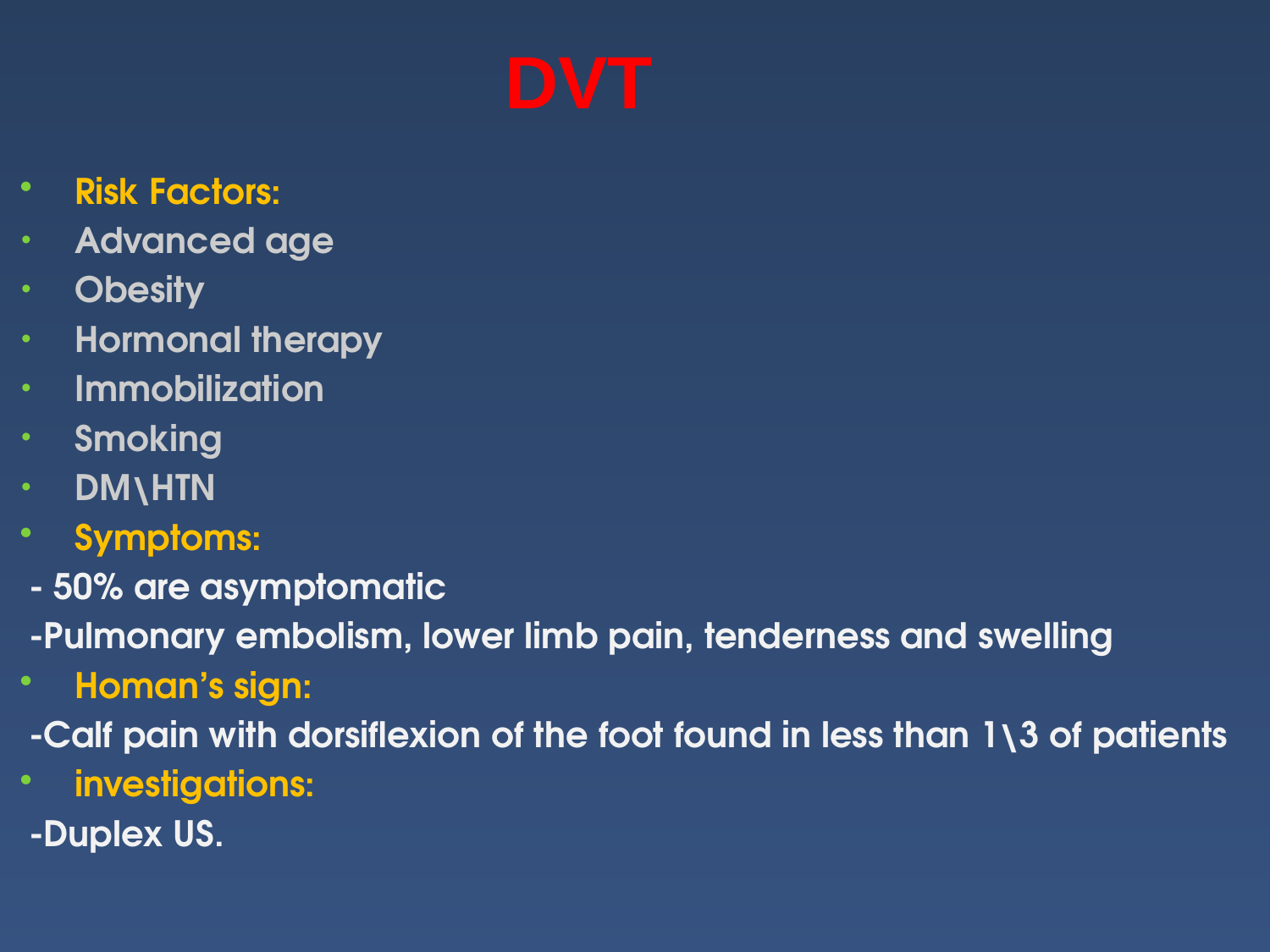

DVT
Risk Factors:
Advanced age
Obesity
Hormonal therapy
Immobilization
Smoking
DM\HTN
Symptoms:
- 50% are asymptomatic
-Pulmonary embolism, lower limb pain, tenderness and swelling
Homan’s sign:
-Calf pain with dorsiflexion of the foot found in less than 1\3 of patients
investigations:
-Duplex US.